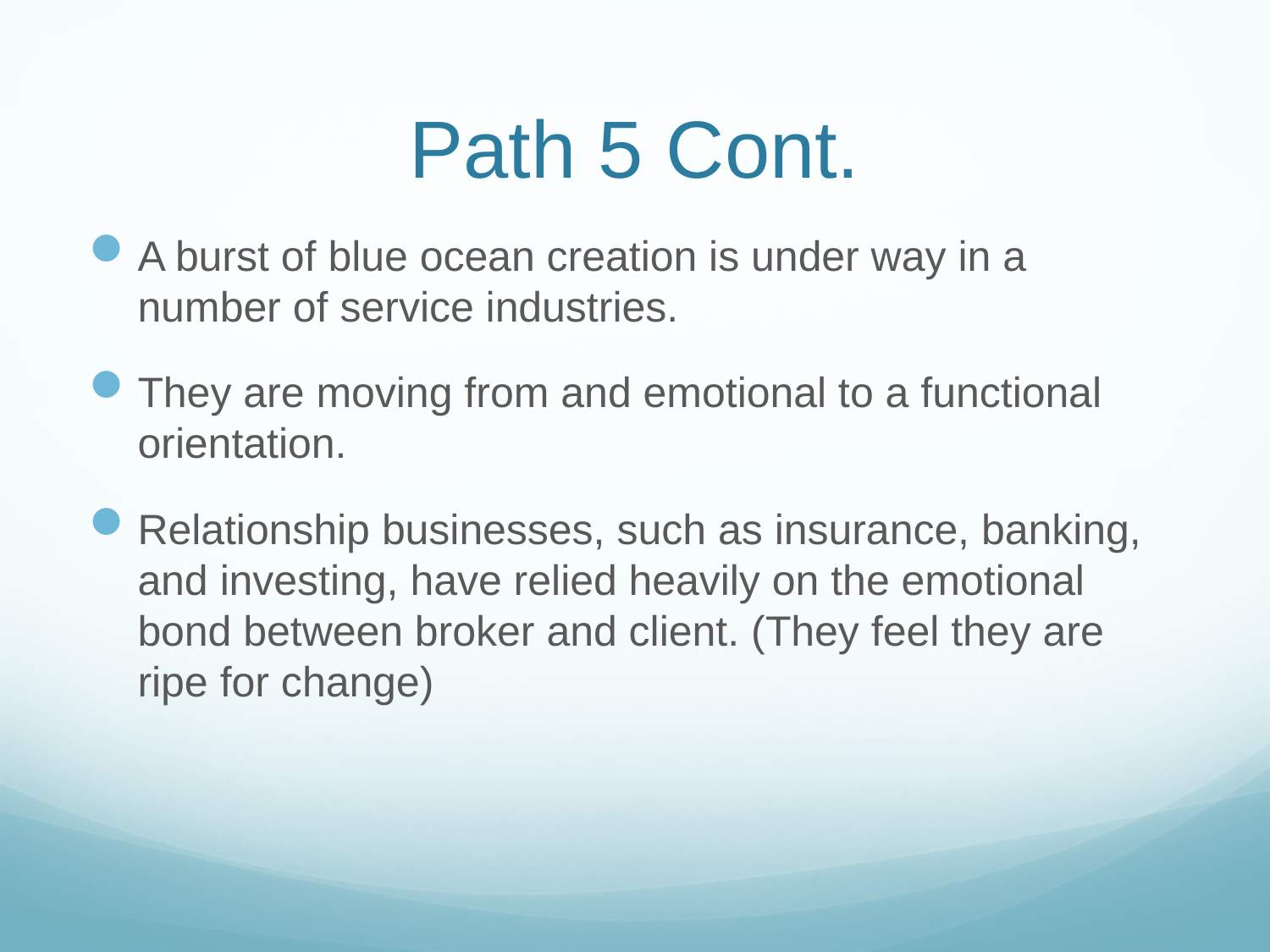

# Path 5 Cont.
A burst of blue ocean creation is under way in a number of service industries.
They are moving from and emotional to a functional orientation.
Relationship businesses, such as insurance, banking, and investing, have relied heavily on the emotional bond between broker and client. (They feel they are ripe for change)